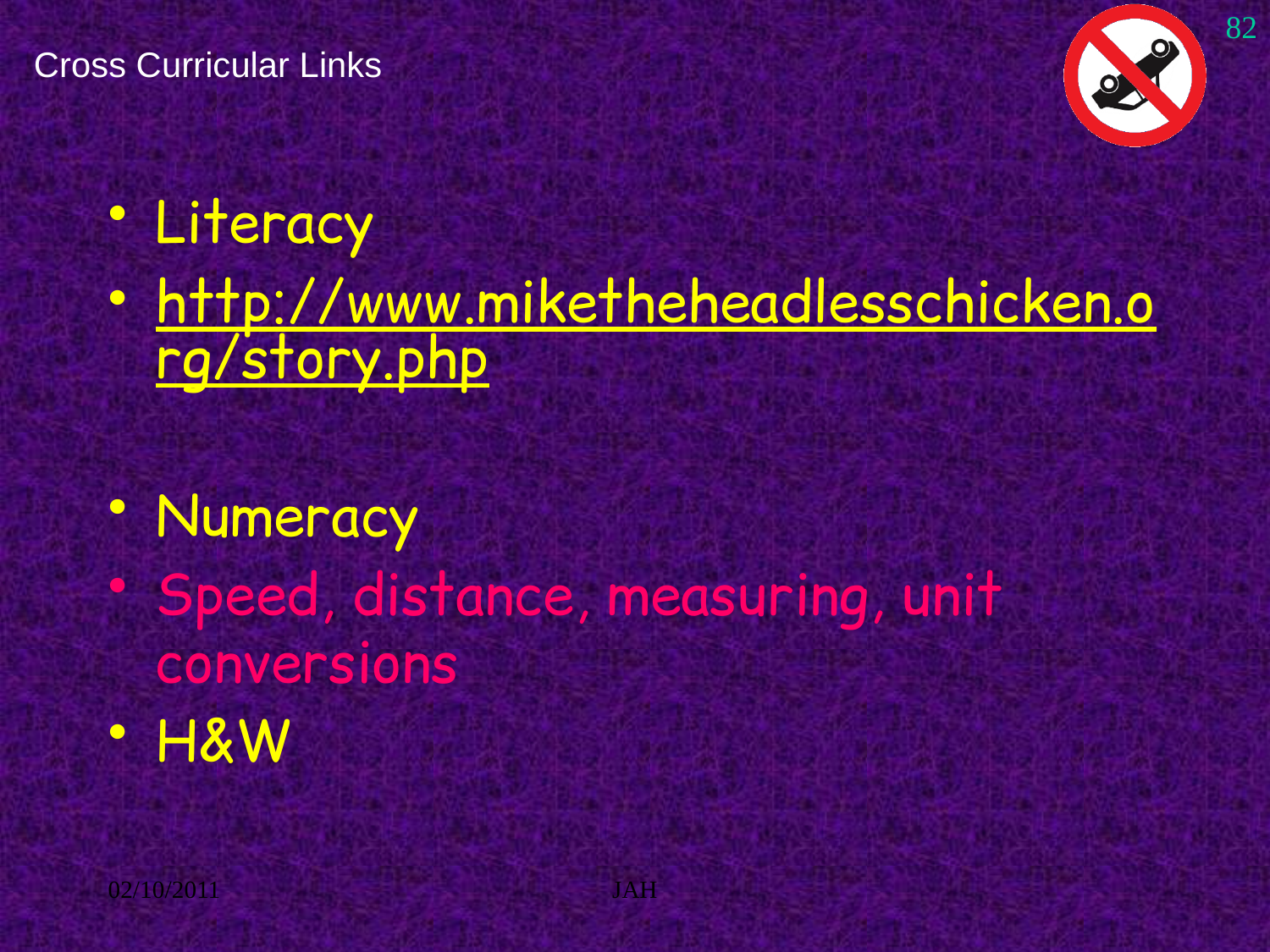

82
# Cross Curricular Links
Literacy
http://www.miketheheadlesschicken.org/story.php
Numeracy
Speed, distance, measuring, unit conversions
H&W
02/10/2011
JAH